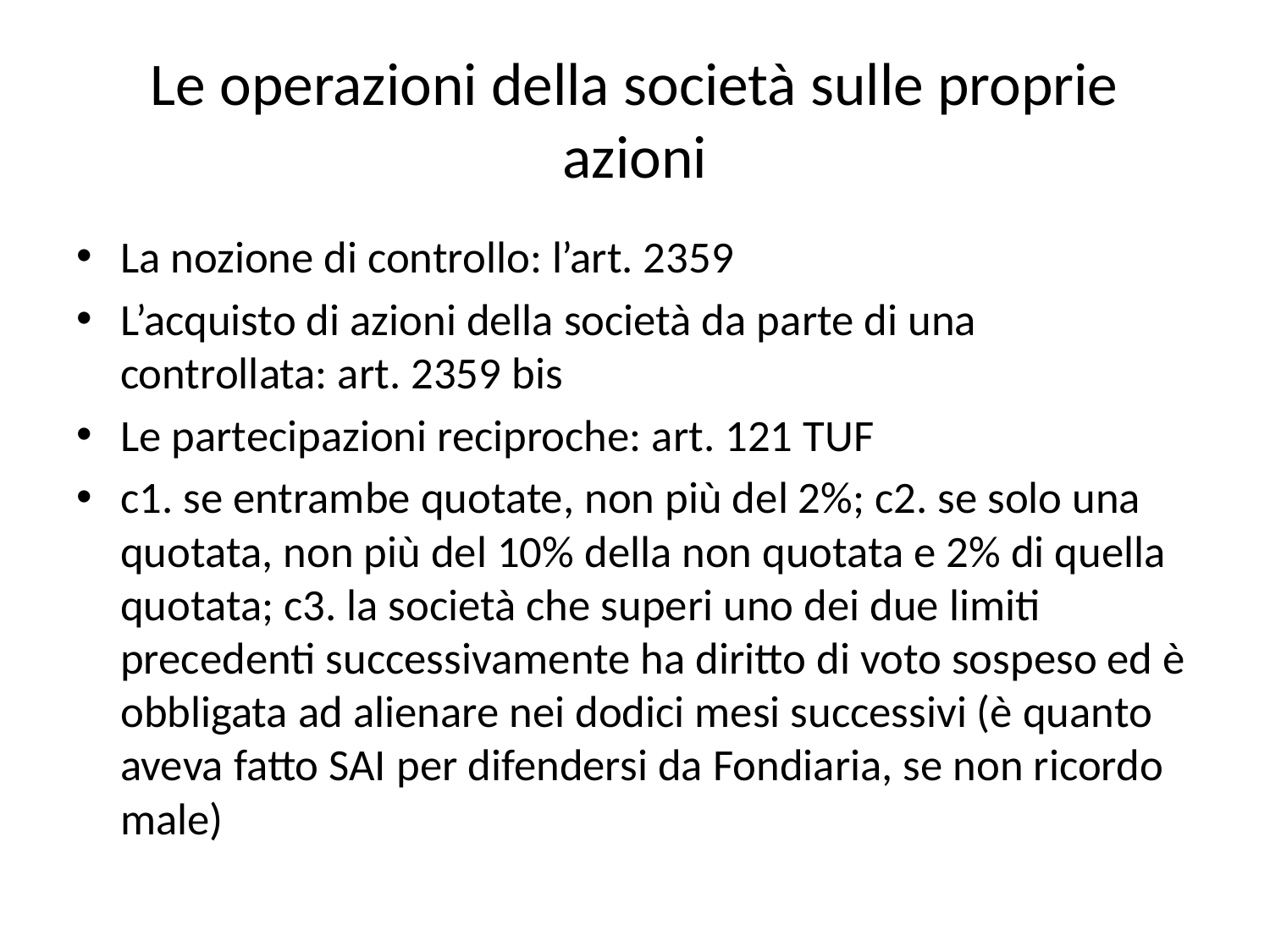

# Le operazioni della società sulle proprie azioni
La nozione di controllo: l’art. 2359
L’acquisto di azioni della società da parte di una controllata: art. 2359 bis
Le partecipazioni reciproche: art. 121 TUF
c1. se entrambe quotate, non più del 2%; c2. se solo una quotata, non più del 10% della non quotata e 2% di quella quotata; c3. la società che superi uno dei due limiti precedenti successivamente ha diritto di voto sospeso ed è obbligata ad alienare nei dodici mesi successivi (è quanto aveva fatto SAI per difendersi da Fondiaria, se non ricordo male)